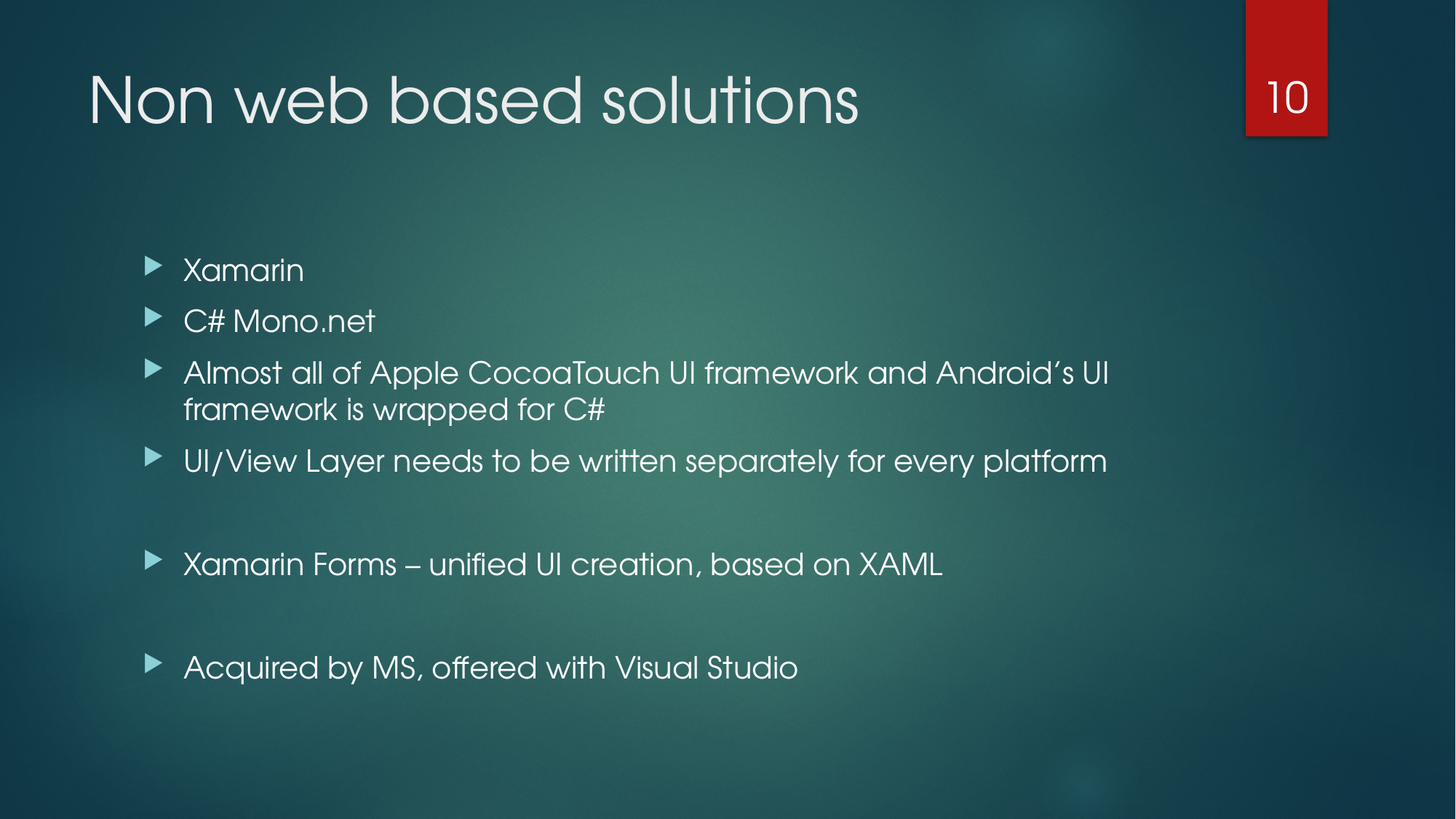

10
# Non web based solutions
Xamarin
C# Mono.net
Almost all of Apple CocoaTouch UI framework and Android’s UI framework is wrapped for C#
UI/View Layer needs to be written separately for every platform

Xamarin Forms – unified UI creation, based on XAML

Acquired by MS, offered with Visual Studio